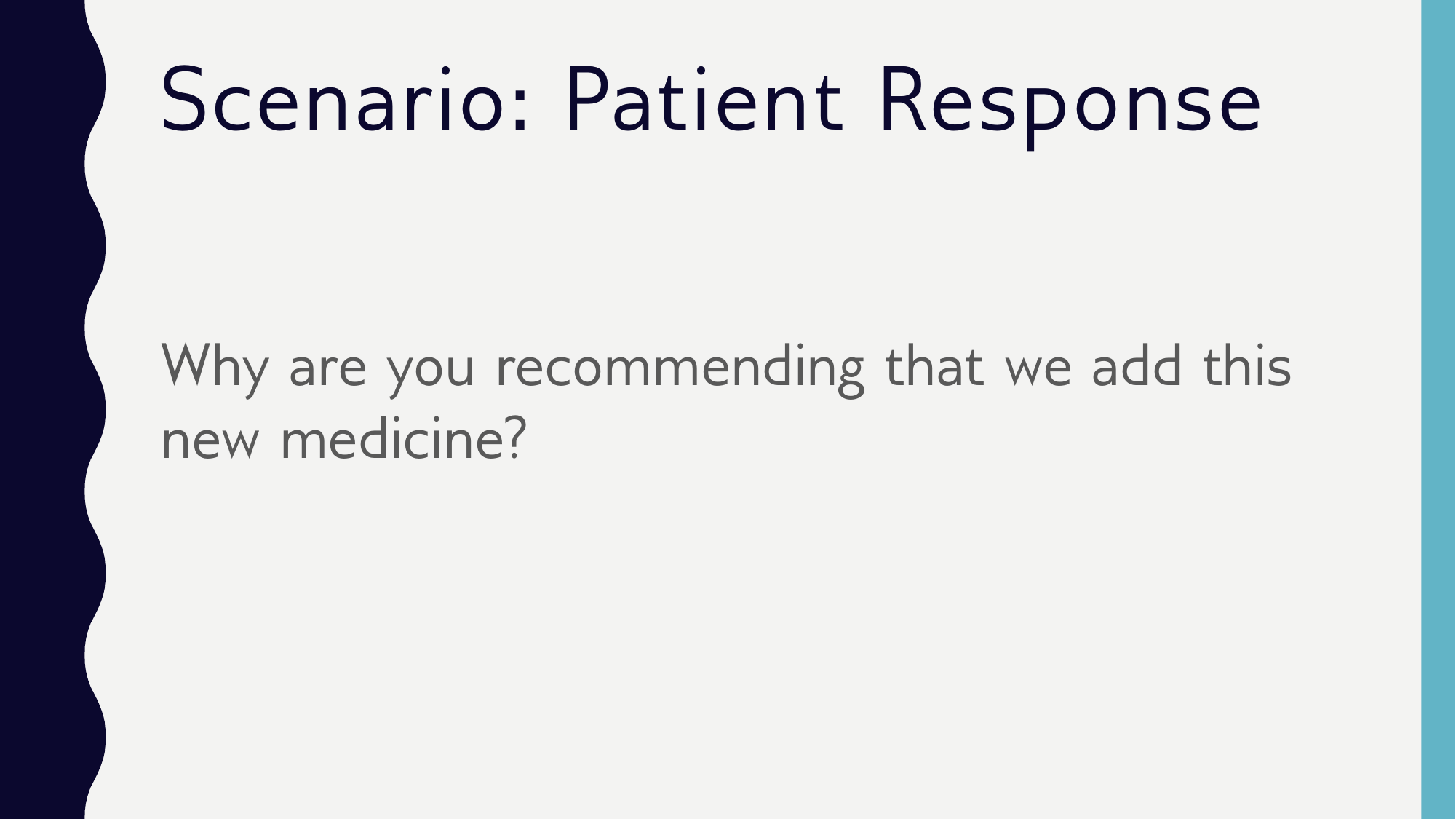

# Scenario: Patient Response

Why are you recommending that we add this new medicine?